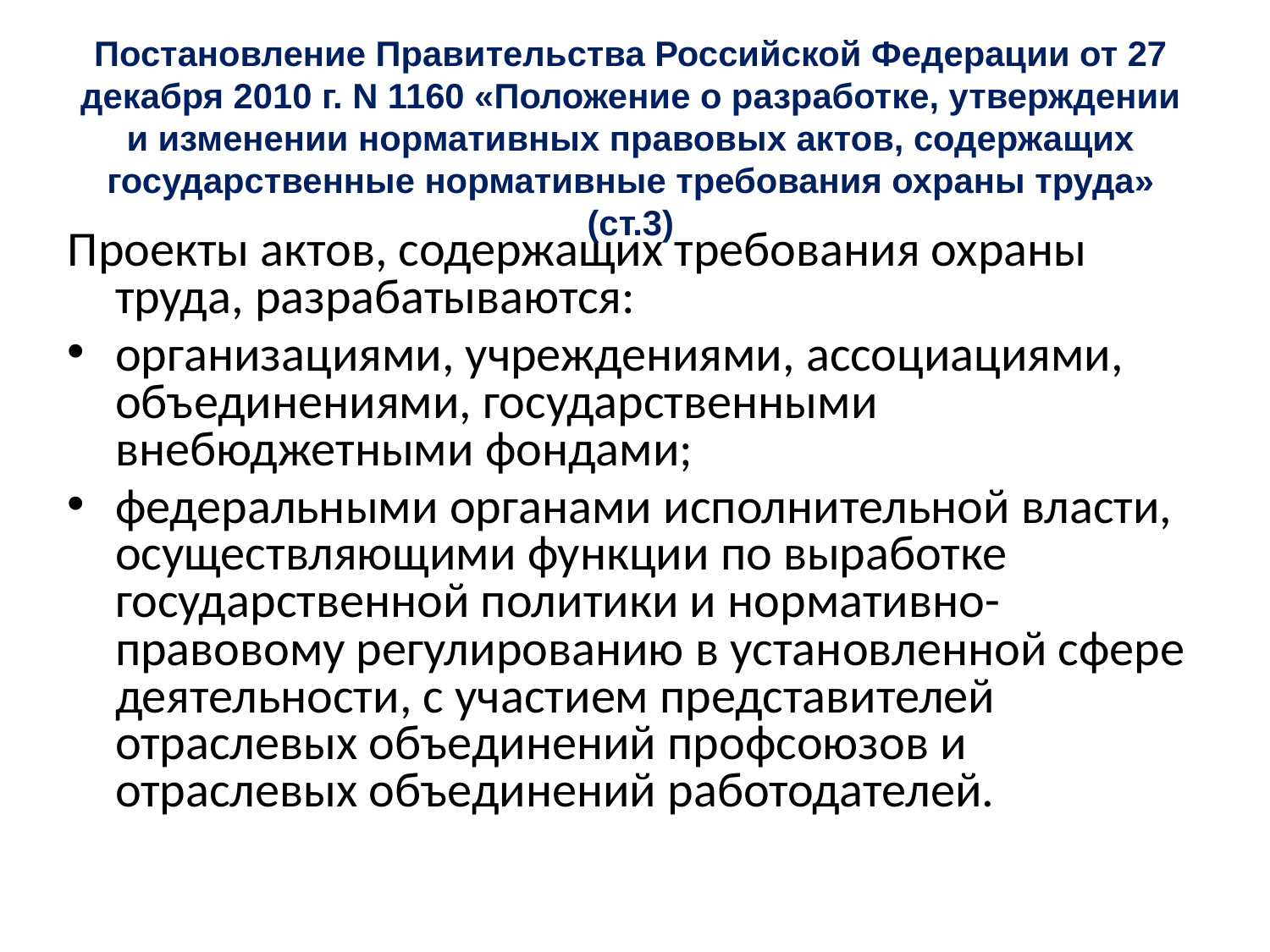

# Постановление Правительства Российской Федерации от 27 декабря 2010 г. N 1160 «Положение о разработке, утверждении и изменении нормативных правовых актов, содержащих государственные нормативные требования охраны труда» (ст.3)
Проекты актов, содержащих требования охраны труда, разрабатываются:
организациями, учреждениями, ассоциациями, объединениями, государственными внебюджетными фондами;
федеральными органами исполнительной власти, осуществляющими функции по выработке государственной политики и нормативно-правовому регулированию в установленной сфере деятельности, с участием представителей отраслевых объединений профсоюзов и отраслевых объединений работодателей.